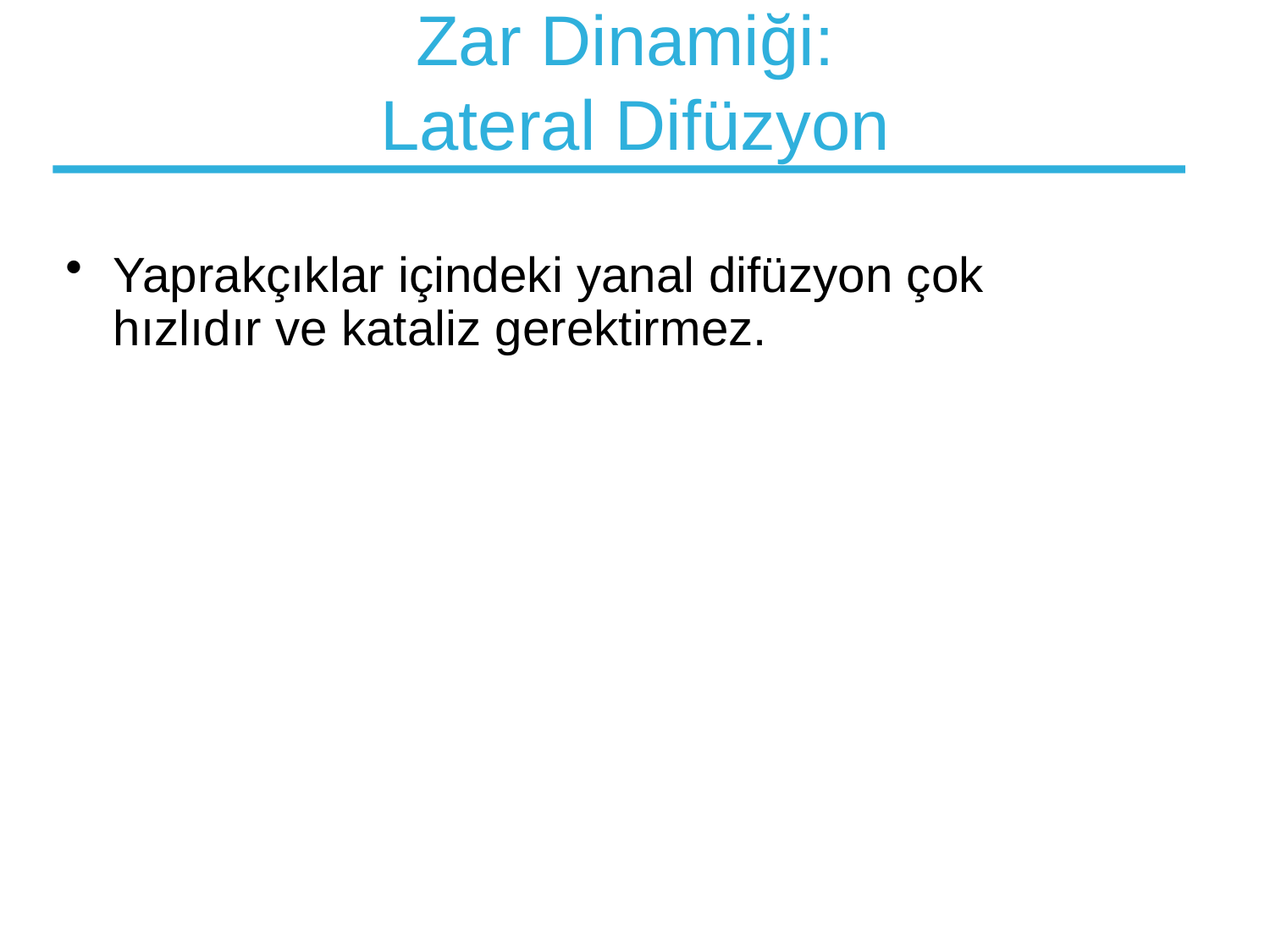

# Zar Dinamiği: Lateral Difüzyon

Yaprakçıklar içindeki yanal difüzyon çok hızlıdır ve kataliz gerektirmez.